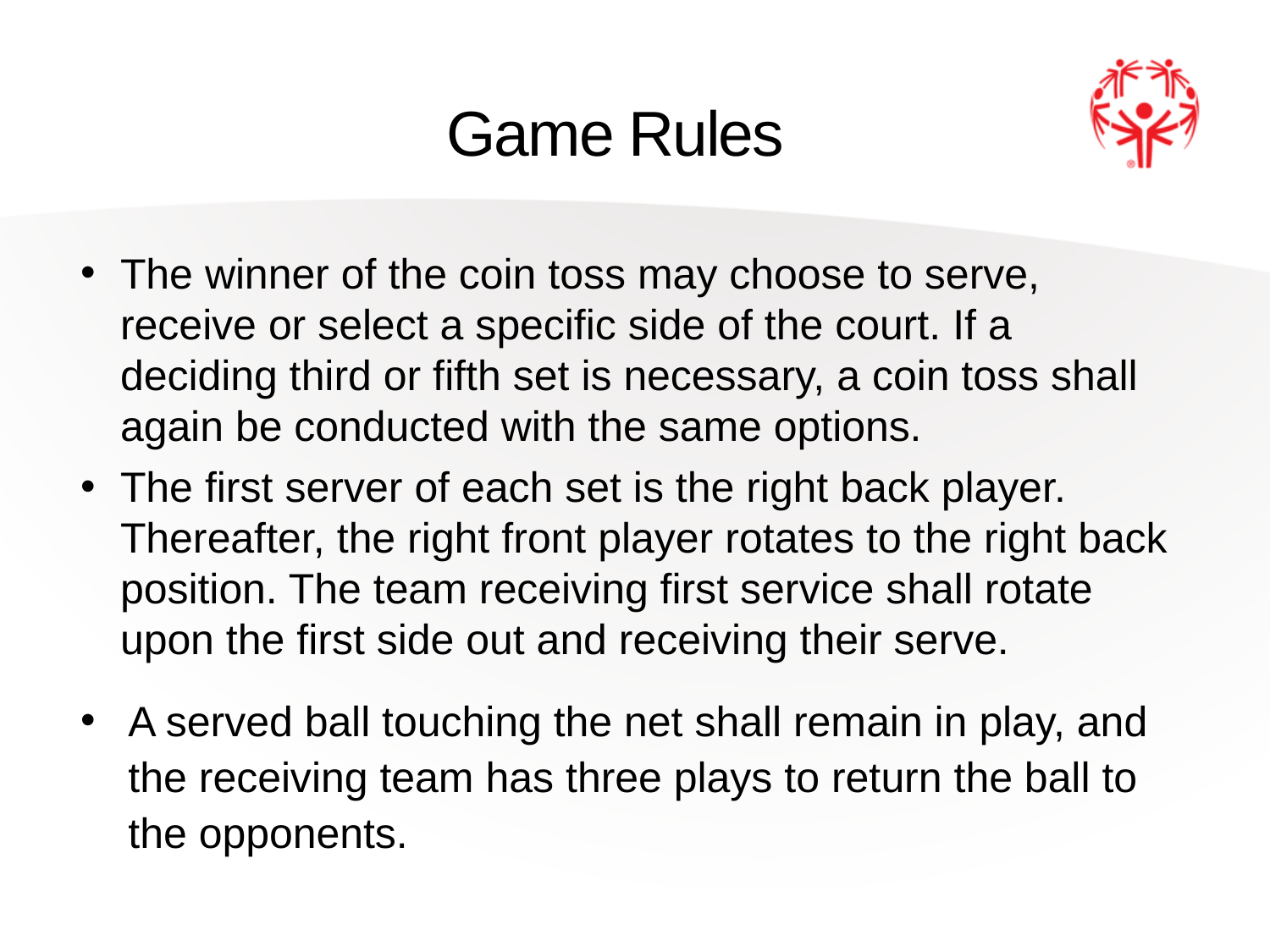

# Game Rules
The winner of the coin toss may choose to serve, receive or select a specific side of the court. If a deciding third or fifth set is necessary, a coin toss shall again be conducted with the same options.
The first server of each set is the right back player. Thereafter, the right front player rotates to the right back position. The team receiving first service shall rotate upon the first side out and receiving their serve.
A served ball touching the net shall remain in play, and the receiving team has three plays to return the ball to the opponents.